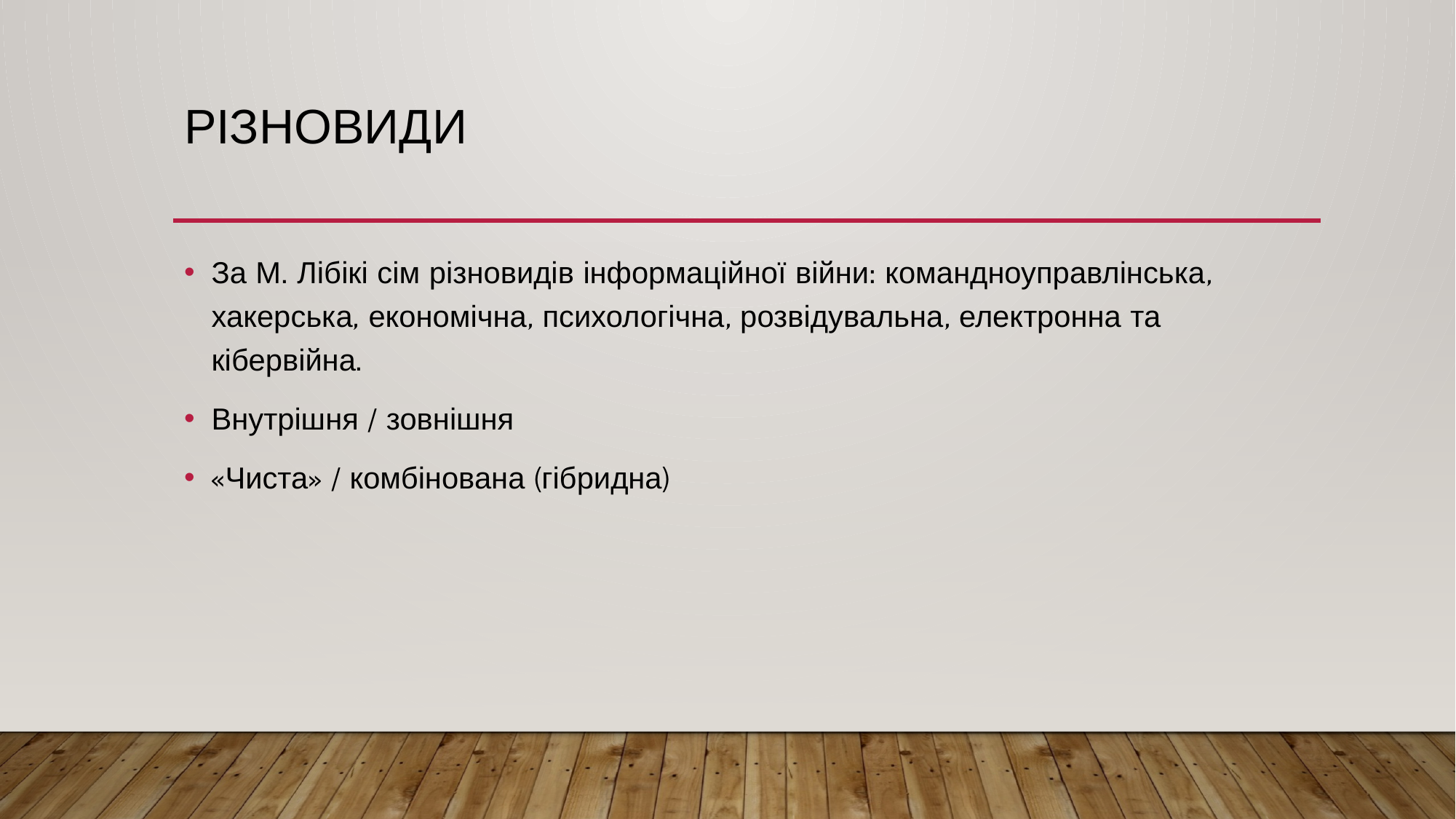

# Різновиди
За М. Лібікі сім різновидів інформаційної війни: командноуправлінська, хакерська, економічна, психологічна, розвідувальна, електронна та кібервійна.
Внутрішня / зовнішня
«Чиста» / комбінована (гібридна)